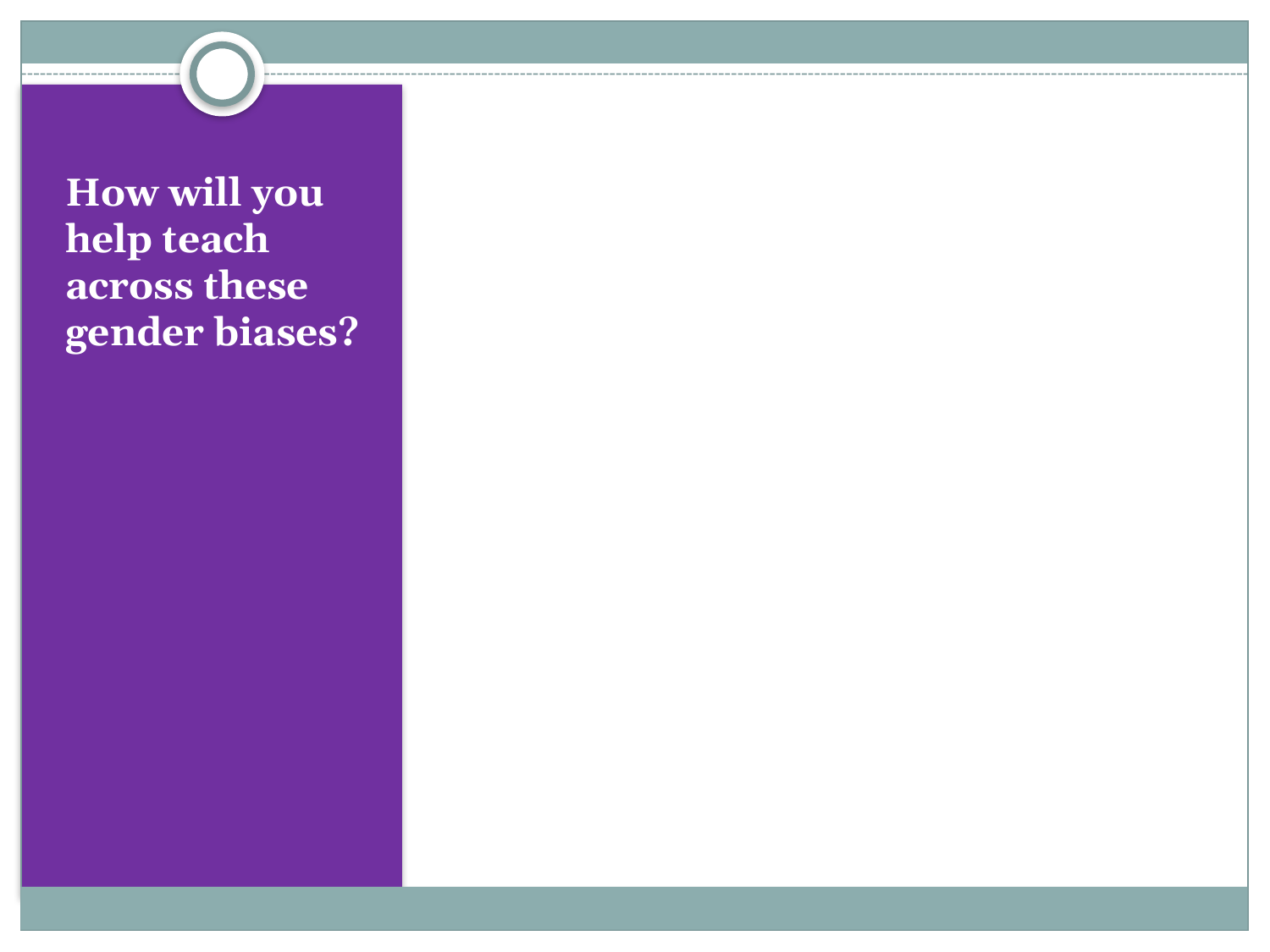

# How will you help teach across these gender biases?